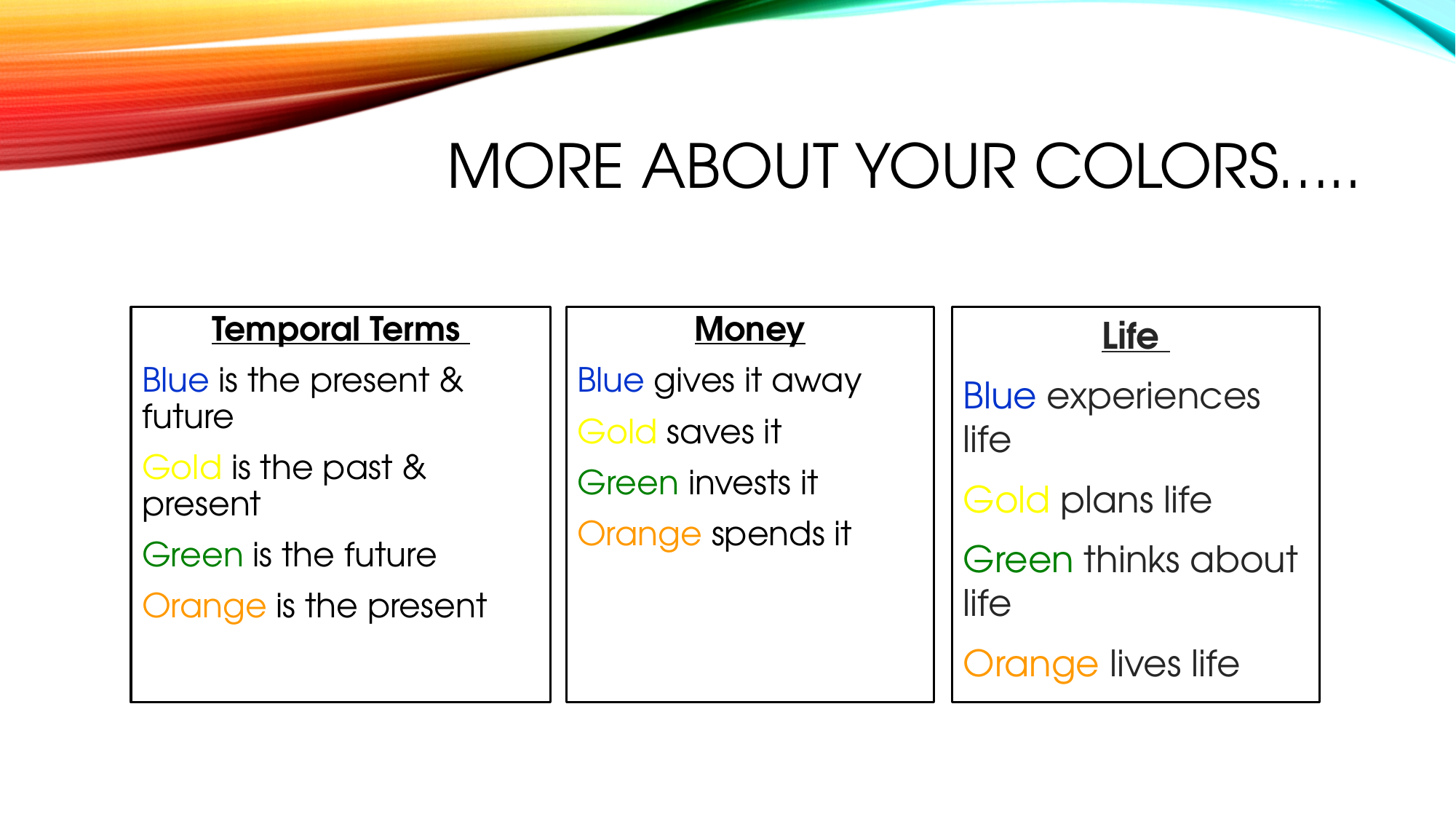

# More about your colors…..
Temporal Terms
Blue is the present & future
Gold is the past & present
Green is the future
Orange is the present
Money
Blue gives it away
Gold saves it
Green invests it
Orange spends it

Life
Blue experiences life
Gold plans life
Green thinks about life
Orange lives life